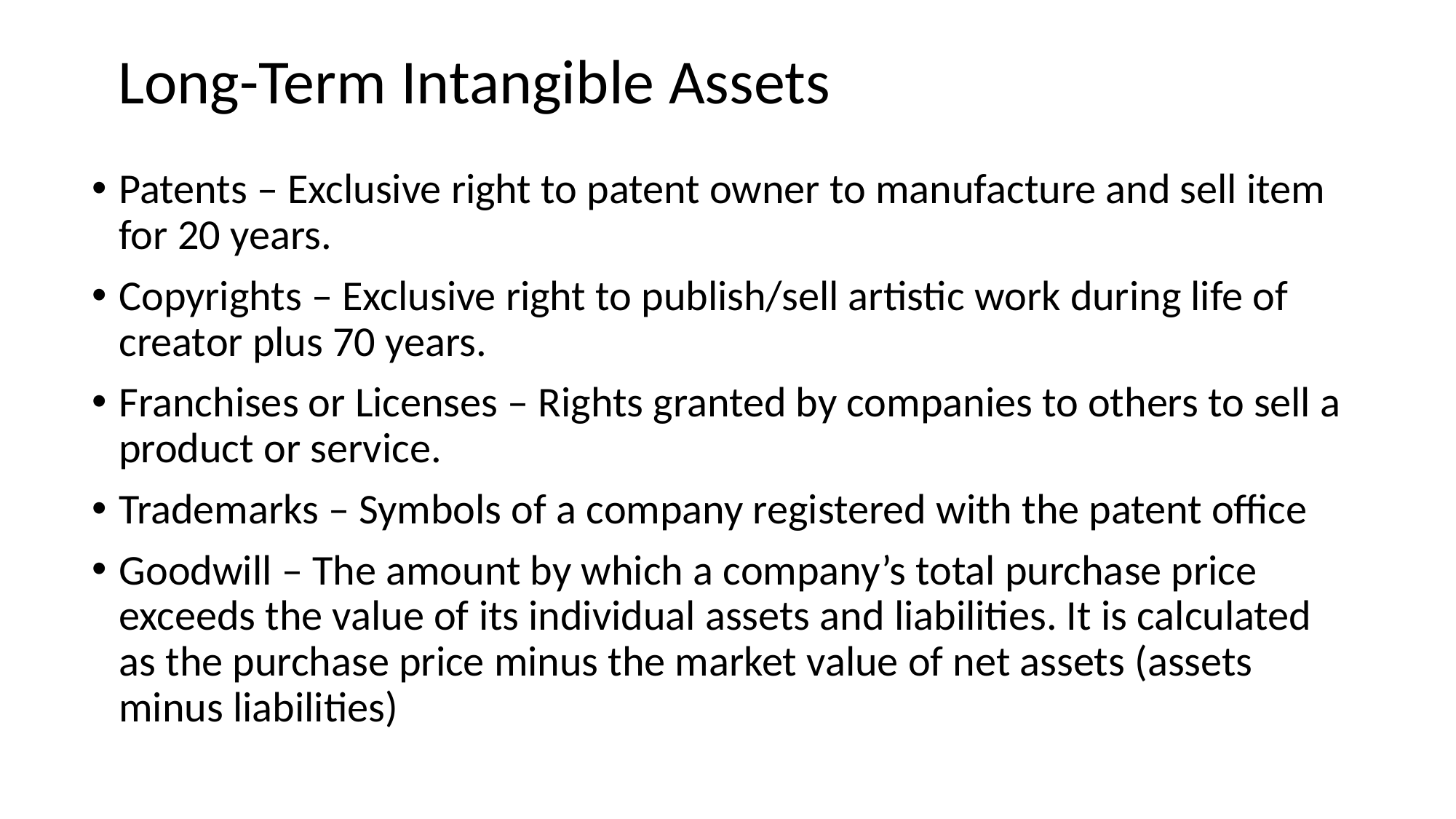

# Long-Term Intangible Assets
Patents – Exclusive right to patent owner to manufacture and sell item for 20 years.
Copyrights – Exclusive right to publish/sell artistic work during life of creator plus 70 years.
Franchises or Licenses – Rights granted by companies to others to sell a product or service.
Trademarks – Symbols of a company registered with the patent office
Goodwill – The amount by which a company’s total purchase price exceeds the value of its individual assets and liabilities. It is calculated as the purchase price minus the market value of net assets (assets minus liabilities)